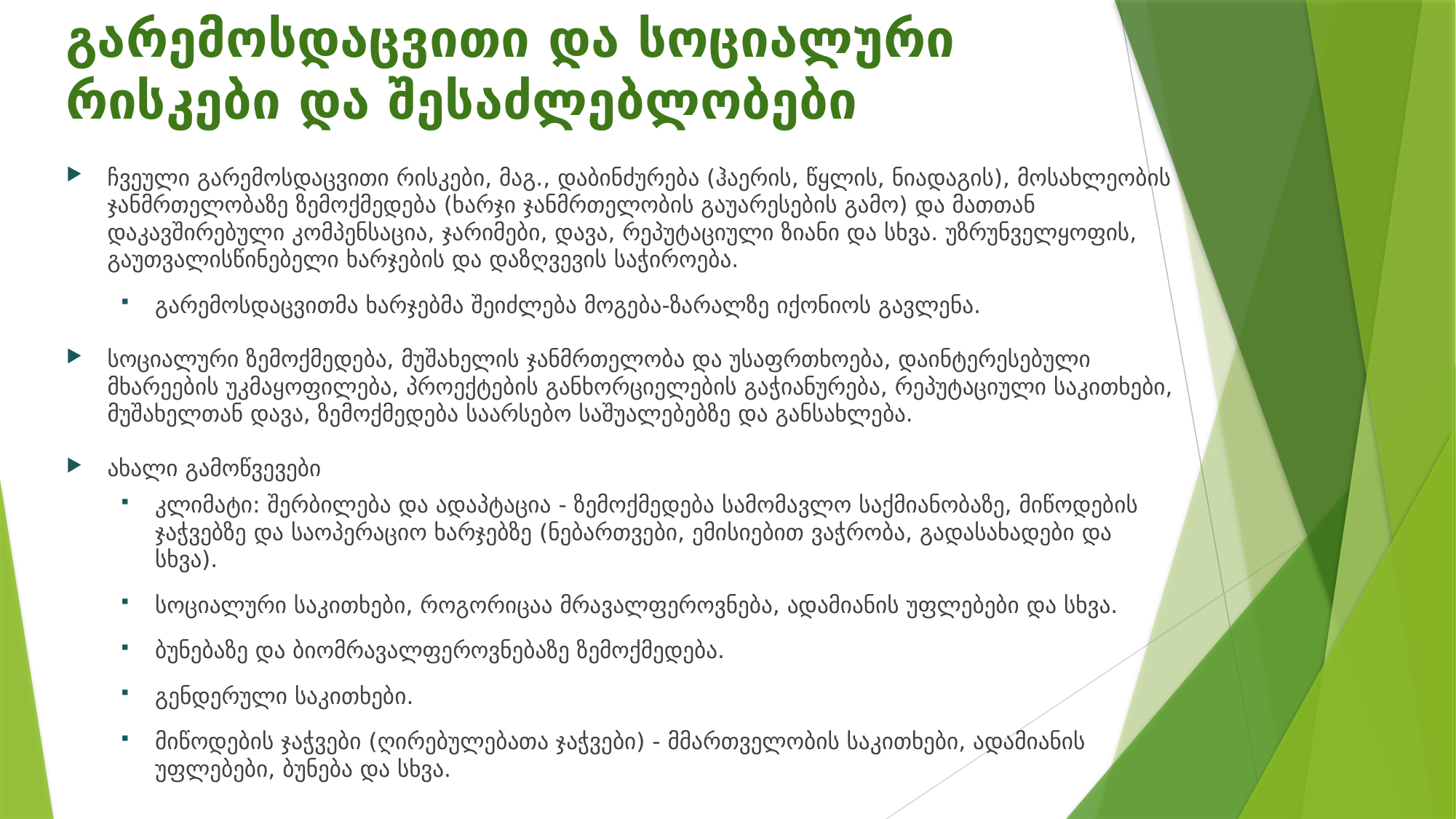

# გარემოსდაცვითი და სოციალური რისკები და შესაძლებლობები
ჩვეული გარემოსდაცვითი რისკები, მაგ., დაბინძურება (ჰაერის, წყლის, ნიადაგის), მოსახლეობის ჯანმრთელობაზე ზემოქმედება (ხარჯი ჯანმრთელობის გაუარესების გამო) და მათთან დაკავშირებული კომპენსაცია, ჯარიმები, დავა, რეპუტაციული ზიანი და სხვა. უზრუნველყოფის, გაუთვალისწინებელი ხარჯების და დაზღვევის საჭიროება.
გარემოსდაცვითმა ხარჯებმა შეიძლება მოგება-ზარალზე იქონიოს გავლენა.
სოციალური ზემოქმედება, მუშახელის ჯანმრთელობა და უსაფრთხოება, დაინტერესებული მხარეების უკმაყოფილება, პროექტების განხორციელების გაჭიანურება, რეპუტაციული საკითხები, მუშახელთან დავა, ზემოქმედება საარსებო საშუალებებზე და განსახლება.
ახალი გამოწვევები
კლიმატი: შერბილება და ადაპტაცია - ზემოქმედება სამომავლო საქმიანობაზე, მიწოდების ჯაჭვებზე და საოპერაციო ხარჯებზე (ნებართვები, ემისიებით ვაჭრობა, გადასახადები და სხვა).
სოციალური საკითხები, როგორიცაა მრავალფეროვნება, ადამიანის უფლებები და სხვა.
ბუნებაზე და ბიომრავალფეროვნებაზე ზემოქმედება.
გენდერული საკითხები.
მიწოდების ჯაჭვები (ღირებულებათა ჯაჭვები) - მმართველობის საკითხები, ადამიანის უფლებები, ბუნება და სხვა.